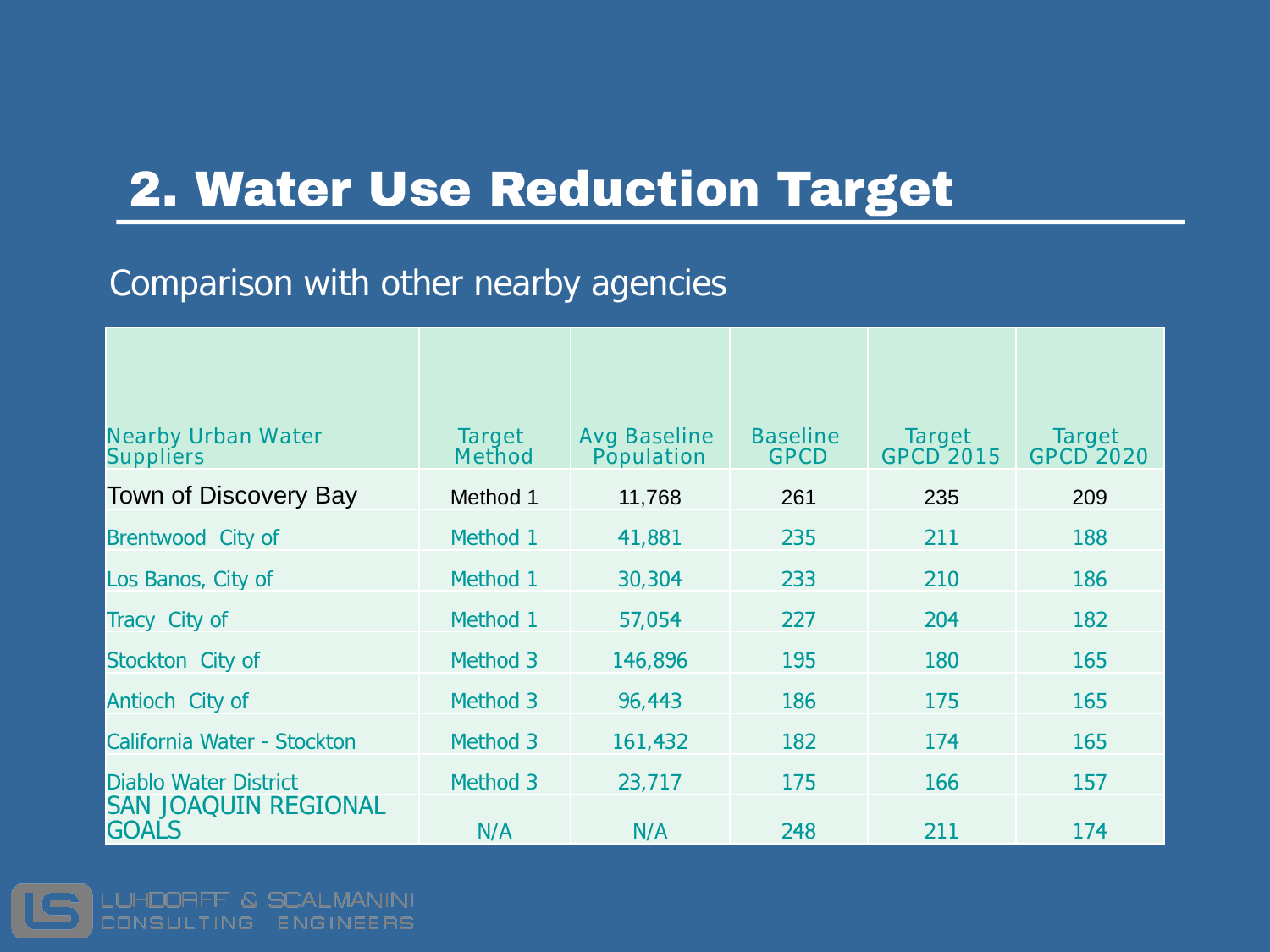

# 2. Water Use Reduction Target
Comparison with other nearby agencies
| Nearby Urban Water Suppliers | Target Method | Avg Baseline Population | Baseline GPCD | Target GPCD 2015 | Target GPCD 2020 |
| --- | --- | --- | --- | --- | --- |
| Town of Discovery Bay | Method 1 | 11,768 | 261 | 235 | 209 |
| Brentwood City of | Method 1 | 41,881 | 235 | 211 | 188 |
| Los Banos, City of | Method 1 | 30,304 | 233 | 210 | 186 |
| Tracy City of | Method 1 | 57,054 | 227 | 204 | 182 |
| Stockton City of | Method 3 | 146,896 | 195 | 180 | 165 |
| Antioch City of | Method 3 | 96,443 | 186 | 175 | 165 |
| California Water - Stockton | Method 3 | 161,432 | 182 | 174 | 165 |
| Diablo Water District | Method 3 | 23,717 | 175 | 166 | 157 |
| SAN JOAQUIN REGIONAL GOALS | N/A | N/A | 248 | 211 | 174 |